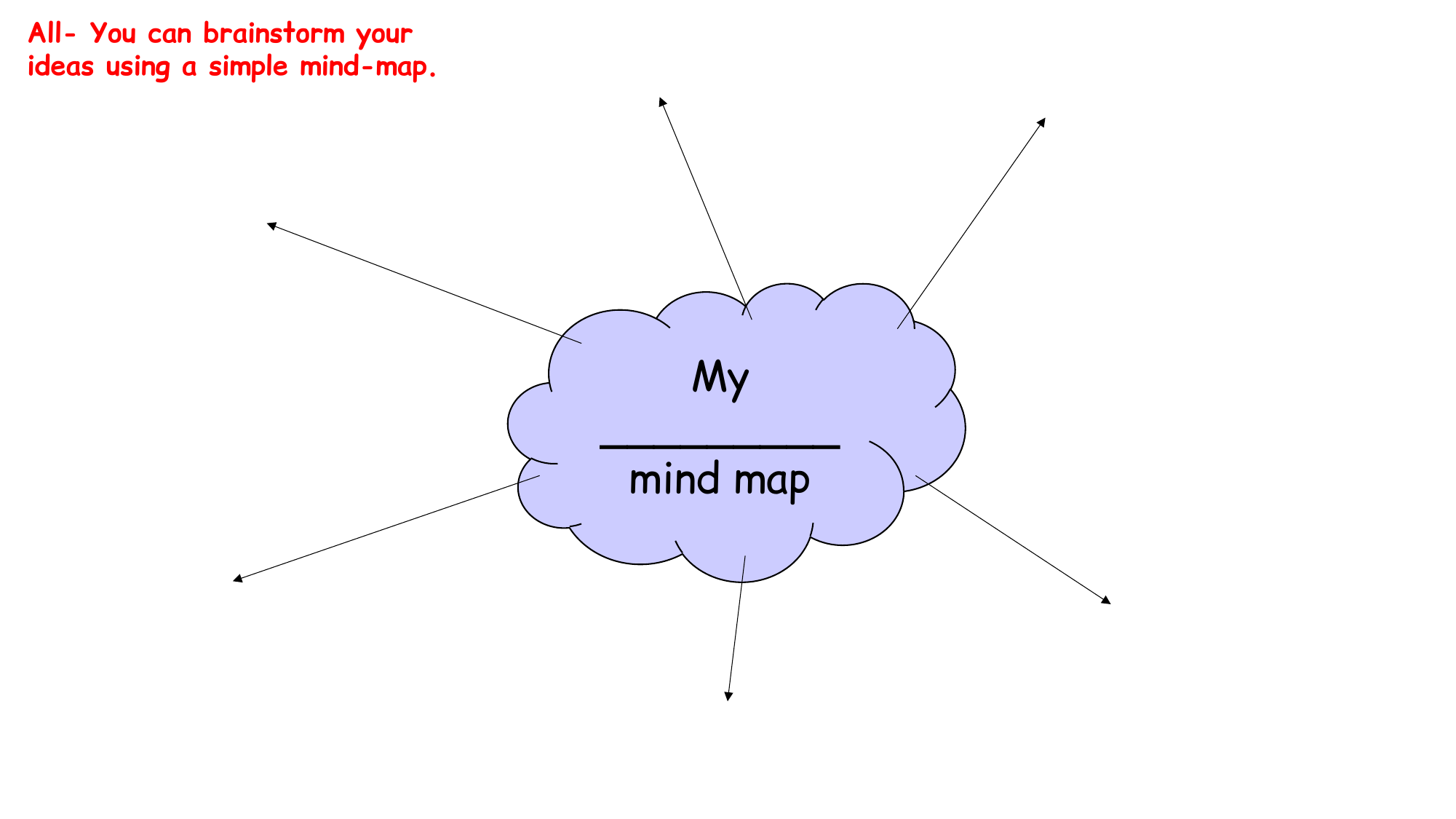

All- You can brainstorm your ideas using a simple mind-map.
My _________
mind map